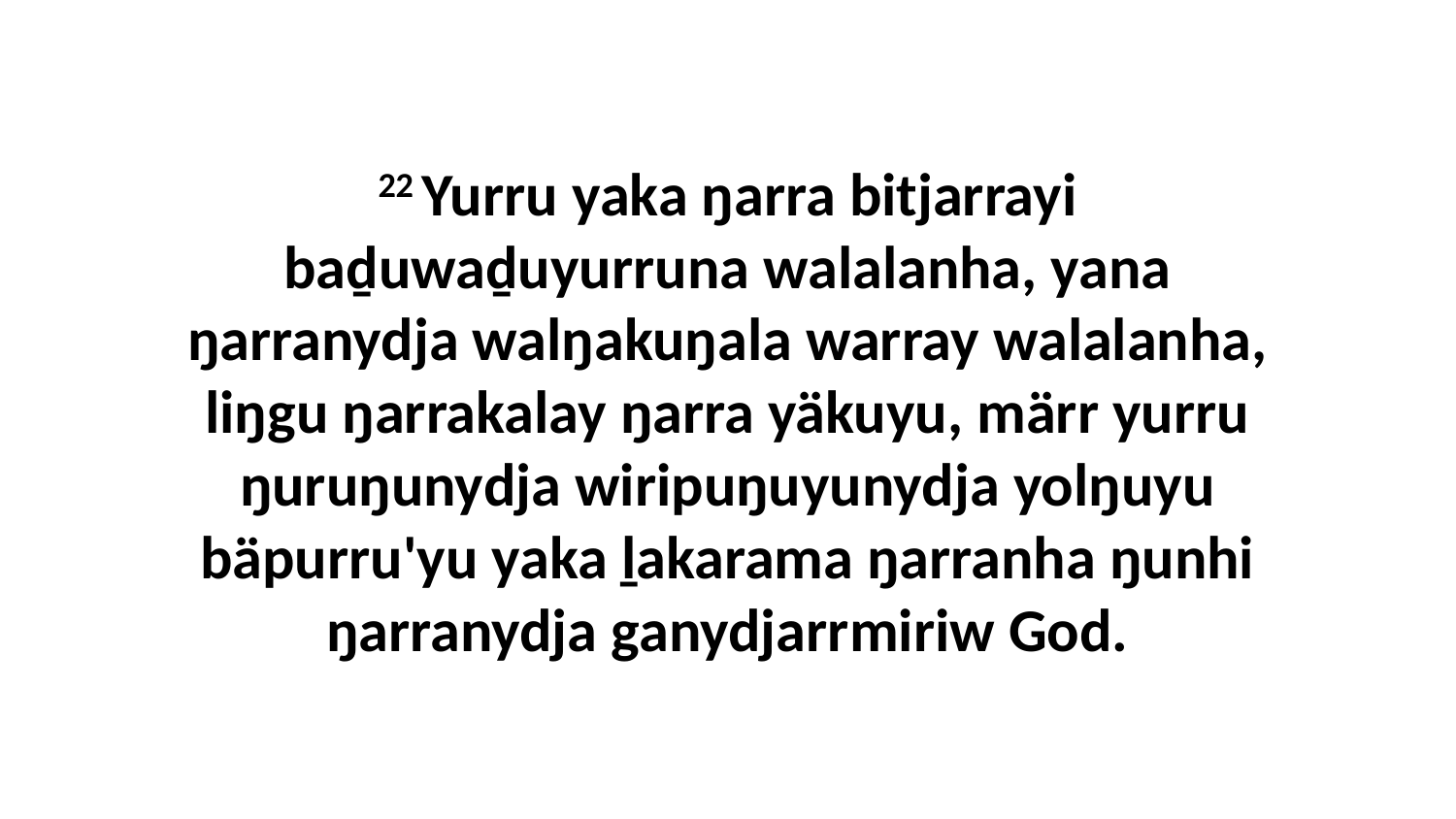

22 Yurru yaka ŋarra bitjarrayi baḏuwaḏuyurruna walalanha, yana ŋarranydja walŋakuŋala warray walalanha, liŋgu ŋarrakalay ŋarra yäkuyu, märr yurru ŋuruŋunydja wiripuŋuyunydja yolŋuyu bäpurru'yu yaka ḻakarama ŋarranha ŋunhi ŋarranydja ganydjarrmiriw God.